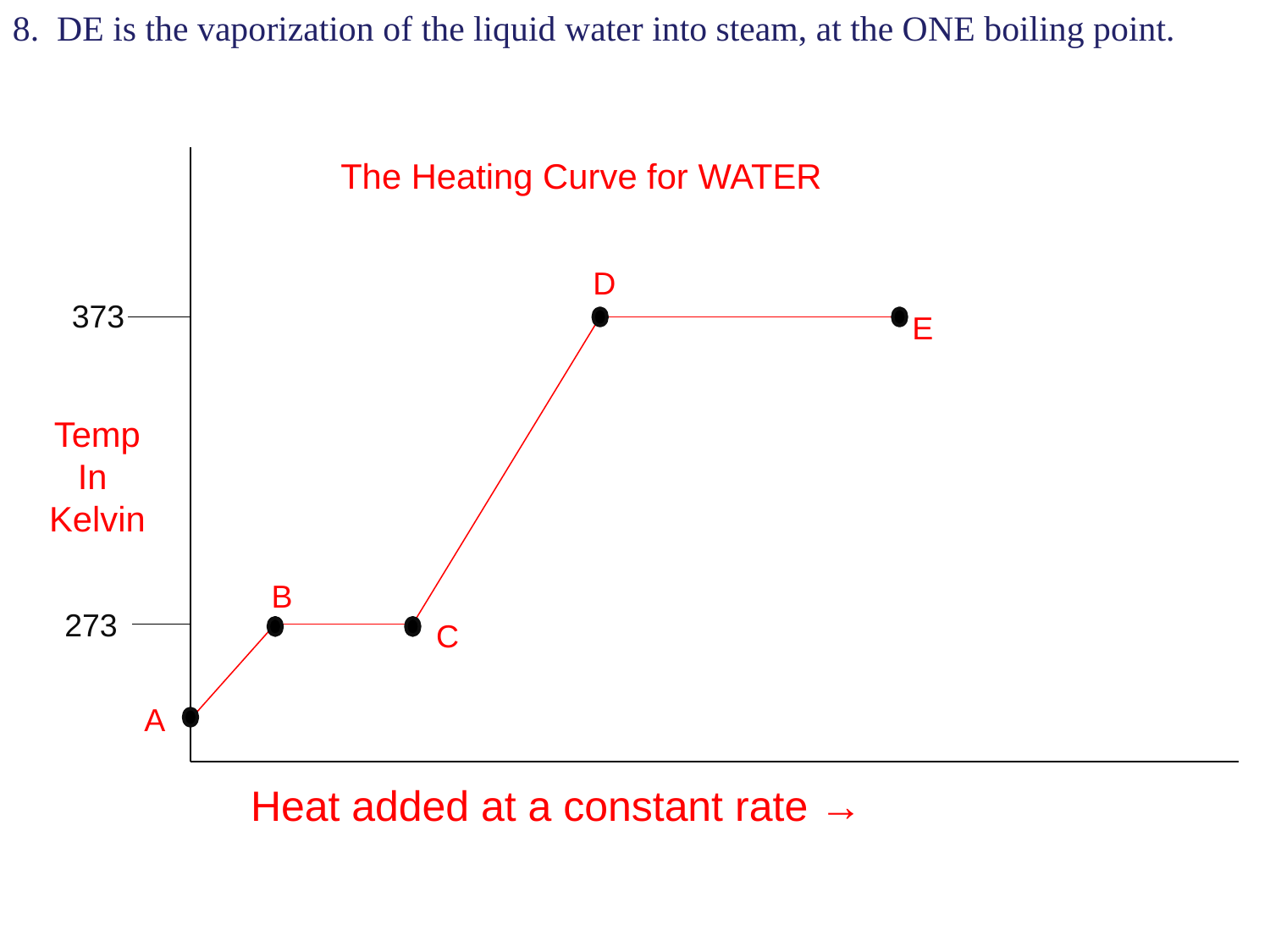

8.  DE is the vaporization of the liquid water into steam, at the ONE boiling point.
The Heating Curve for WATER
D
373
E

Temp
In
Kelvin
B
273
C

A

Heat added at a constant rate →